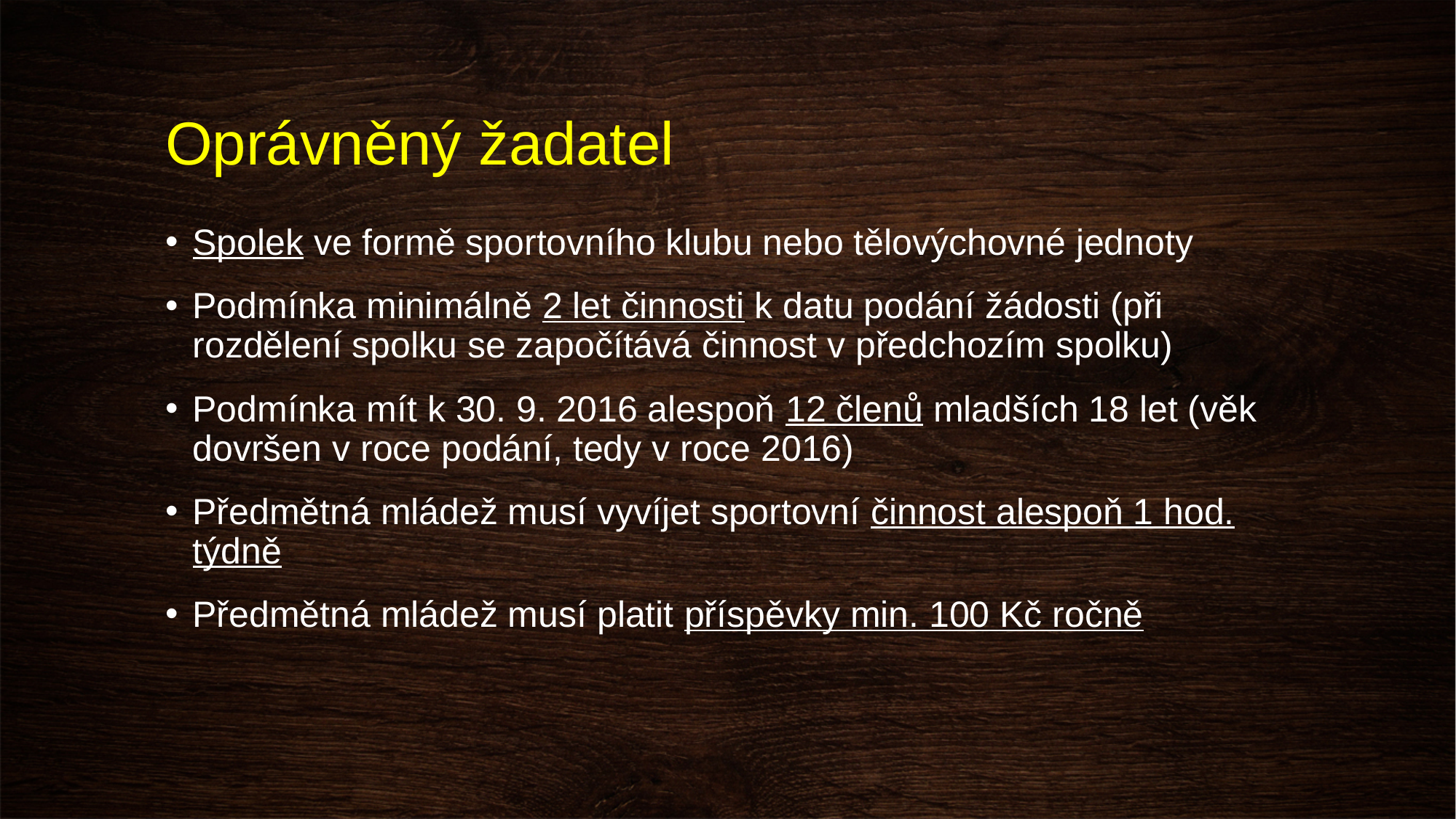

# Oprávněný žadatel
Spolek ve formě sportovního klubu nebo tělovýchovné jednoty
Podmínka minimálně 2 let činnosti k datu podání žádosti (při rozdělení spolku se započítává činnost v předchozím spolku)
Podmínka mít k 30. 9. 2016 alespoň 12 členů mladších 18 let (věk dovršen v roce podání, tedy v roce 2016)
Předmětná mládež musí vyvíjet sportovní činnost alespoň 1 hod. týdně
Předmětná mládež musí platit příspěvky min. 100 Kč ročně